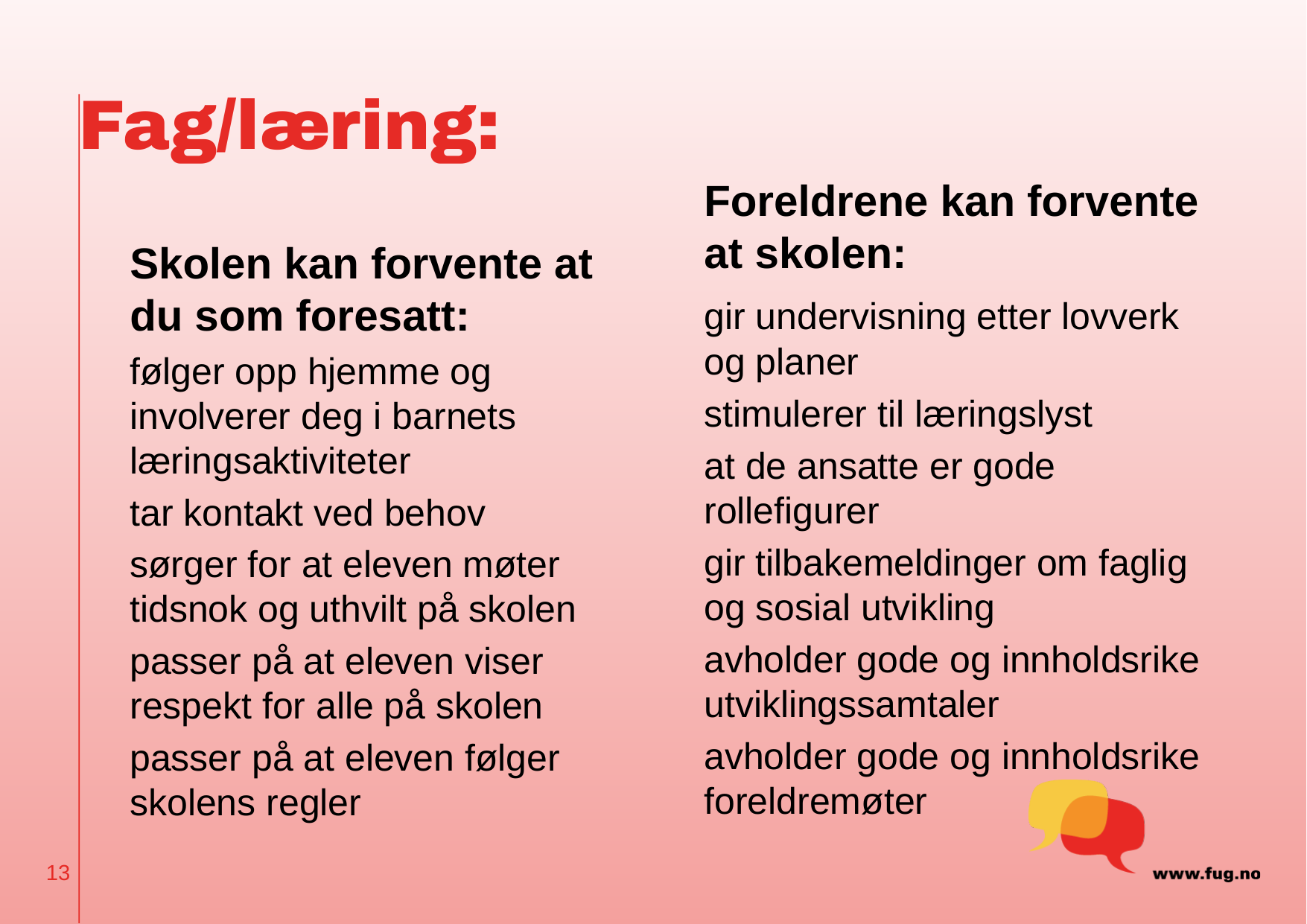

Foreldrene kan forvente at skolen:
	gir undervisning etter lovverk og planer
	stimulerer til læringslyst
	at de ansatte er gode rollefigurer
	gir tilbakemeldinger om faglig og sosial utvikling
	avholder gode og innholdsrike utviklingssamtaler
	avholder gode og innholdsrike foreldremøter
# Fag/læring:
	Skolen kan forvente at du som foresatt:
	følger opp hjemme og involverer deg i barnets læringsaktiviteter
	tar kontakt ved behov
	sørger for at eleven møter tidsnok og uthvilt på skolen
	passer på at eleven viser respekt for alle på skolen
	passer på at eleven følger skolens regler
13